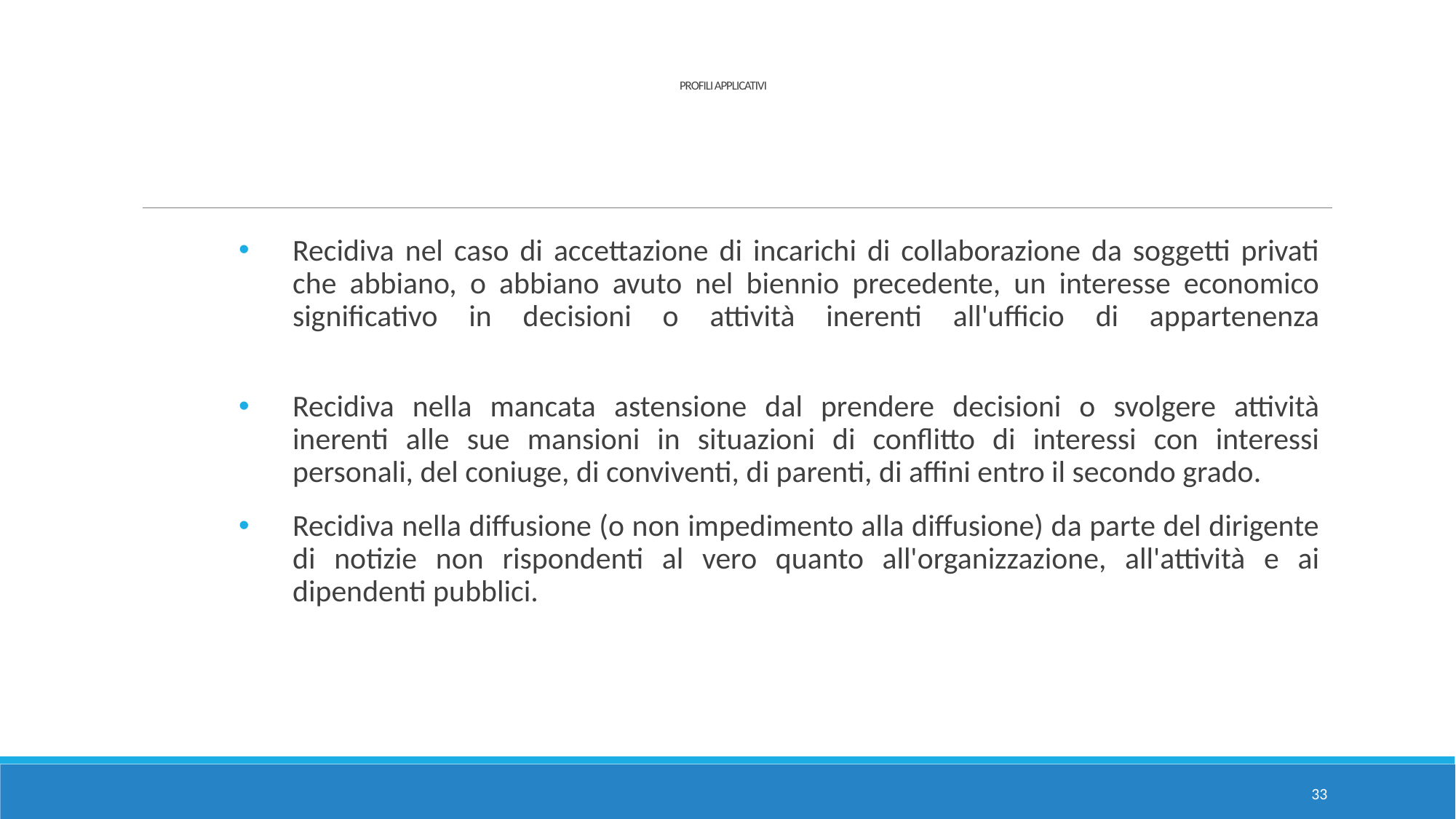

# PROFILI APPLICATIVI
Recidiva nel caso di accettazione di incarichi di collaborazione da soggetti privati che abbiano, o abbiano avuto nel biennio precedente, un interesse economico significativo in decisioni o attività inerenti all'ufficio di appartenenza
Recidiva nella mancata astensione dal prendere decisioni o svolgere attività inerenti alle sue mansioni in situazioni di conflitto di interessi con interessi personali, del coniuge, di conviventi, di parenti, di affini entro il secondo grado.
Recidiva nella diffusione (o non impedimento alla diffusione) da parte del dirigente di notizie non rispondenti al vero quanto all'organizzazione, all'attività e ai dipendenti pubblici.

33